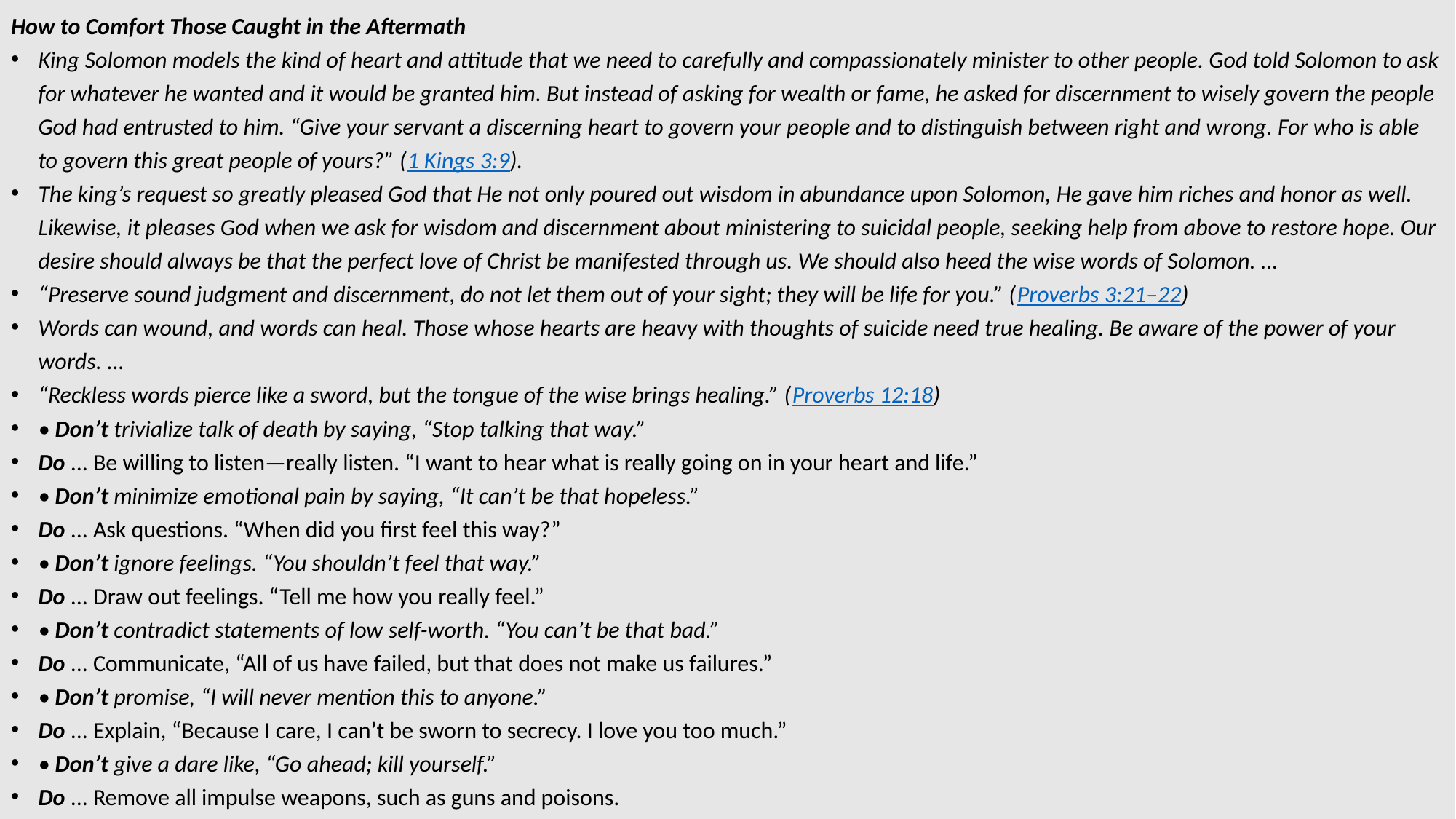

How to Comfort Those Caught in the Aftermath
King Solomon models the kind of heart and attitude that we need to carefully and compassionately minister to other people. God told Solomon to ask for whatever he wanted and it would be granted him. But instead of asking for wealth or fame, he asked for discernment to wisely govern the people God had entrusted to him. “Give your servant a discerning heart to govern your people and to distinguish between right and wrong. For who is able to govern this great people of yours?” (1 Kings 3:9).
The king’s request so greatly pleased God that He not only poured out wisdom in abundance upon Solomon, He gave him riches and honor as well. Likewise, it pleases God when we ask for wisdom and discernment about ministering to suicidal people, seeking help from above to restore hope. Our desire should always be that the perfect love of Christ be manifested through us. We should also heed the wise words of Solomon. ...
“Preserve sound judgment and discernment, do not let them out of your sight; they will be life for you.” (Proverbs 3:21–22)
Words can wound, and words can heal. Those whose hearts are heavy with thoughts of suicide need true healing. Be aware of the power of your words. ...
“Reckless words pierce like a sword, but the tongue of the wise brings healing.” (Proverbs 12:18)
• Don’t trivialize talk of death by saying, “Stop talking that way.”
Do ... Be willing to listen—really listen. “I want to hear what is really going on in your heart and life.”
• Don’t minimize emotional pain by saying, “It can’t be that hopeless.”
Do ... Ask questions. “When did you first feel this way?”
• Don’t ignore feelings. “You shouldn’t feel that way.”
Do ... Draw out feelings. “Tell me how you really feel.”
• Don’t contradict statements of low self-worth. “You can’t be that bad.”
Do ... Communicate, “All of us have failed, but that does not make us failures.”
• Don’t promise, “I will never mention this to anyone.”
Do ... Explain, “Because I care, I can’t be sworn to secrecy. I love you too much.”
• Don’t give a dare like, “Go ahead; kill yourself.”
Do ... Remove all impulse weapons, such as guns and poisons.